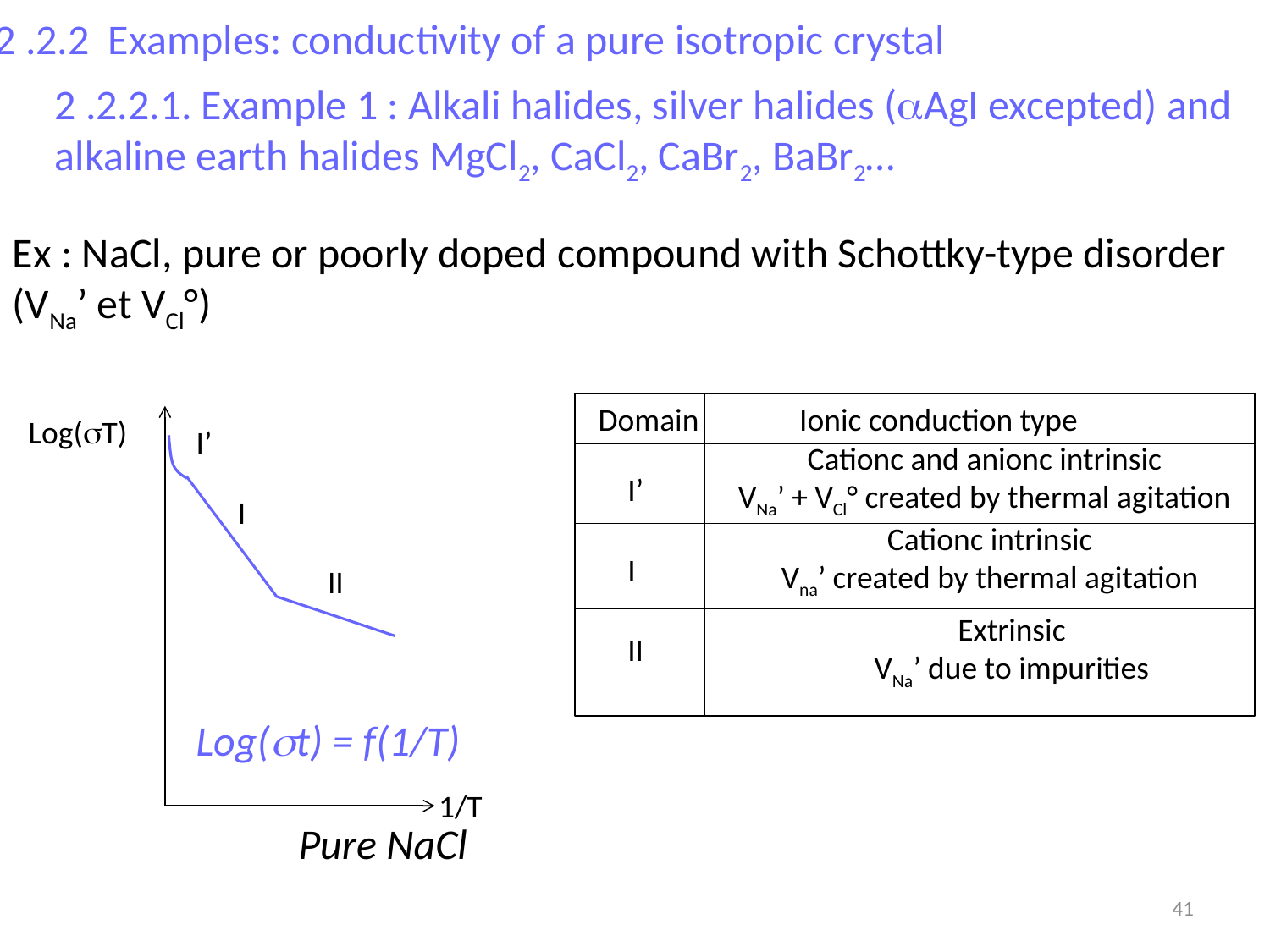

2 .2.2  Examples: conductivity of a pure isotropic crystal

2 .2.2.1. Example 1 : Alkali halides, silver halides (αAgI excepted) and alkaline earth halides MgCl2, CaCl2, CaBr2, BaBr2…
Ex : NaCl, pure or poorly doped compound with Schottky-type disorder (VNa’ et VCl°)

Domain
Ionic conduction type
Log(σT)
I’
Cationc and anionc intrinsic
VNa’ + VCl° created by thermal agitation

I’
I
Cationc intrinsic
Vna’ created by thermal agitation
I
II
Extrinsic
VNa’ due to impurities
II
Log(σt) = f(1/T)
1/T
Pure NaCl
41